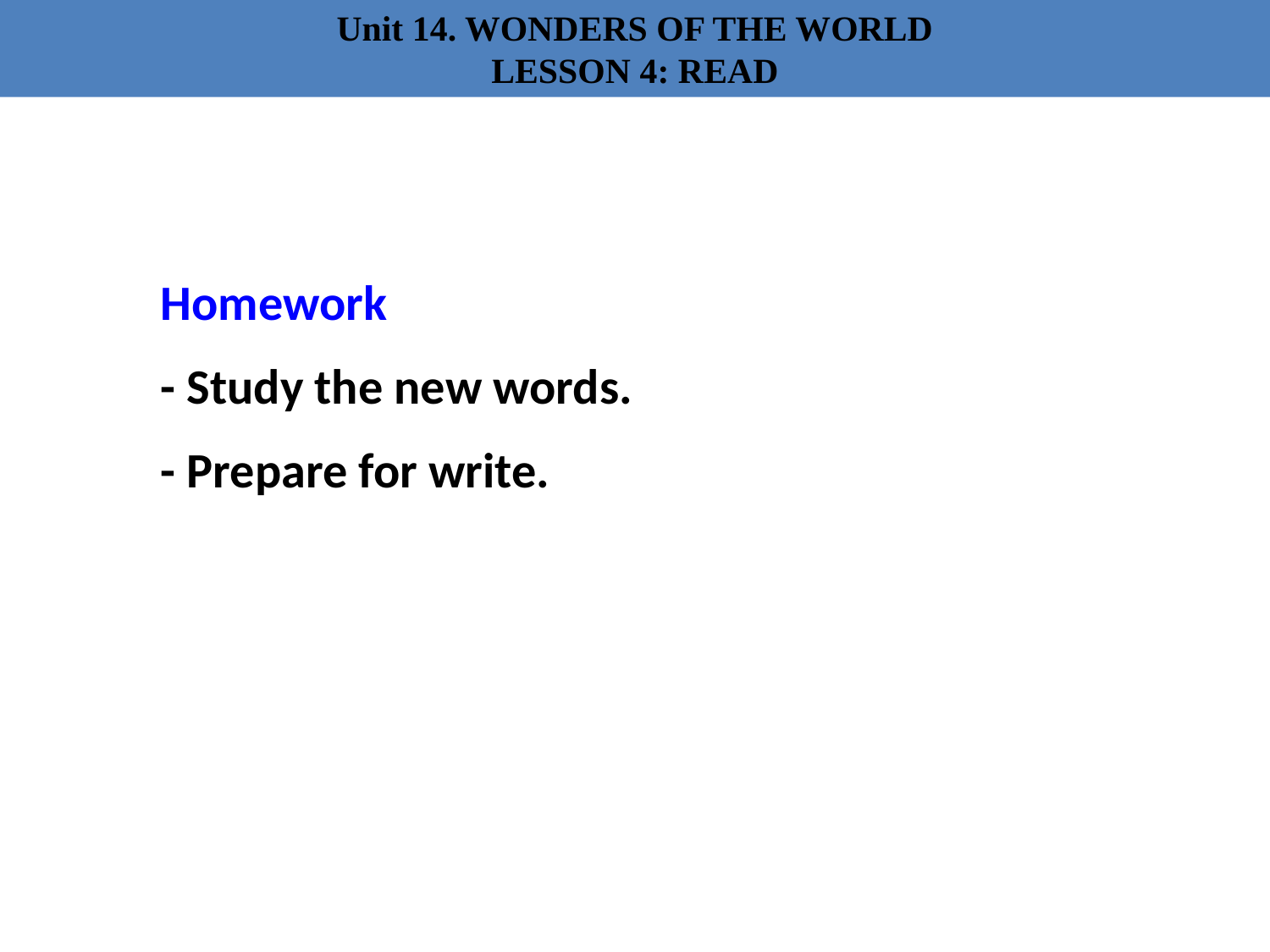

Unit 14. WONDERS OF THE WORLD
LESSON 4: READ
Homework
- Study the new words.
- Prepare for write.